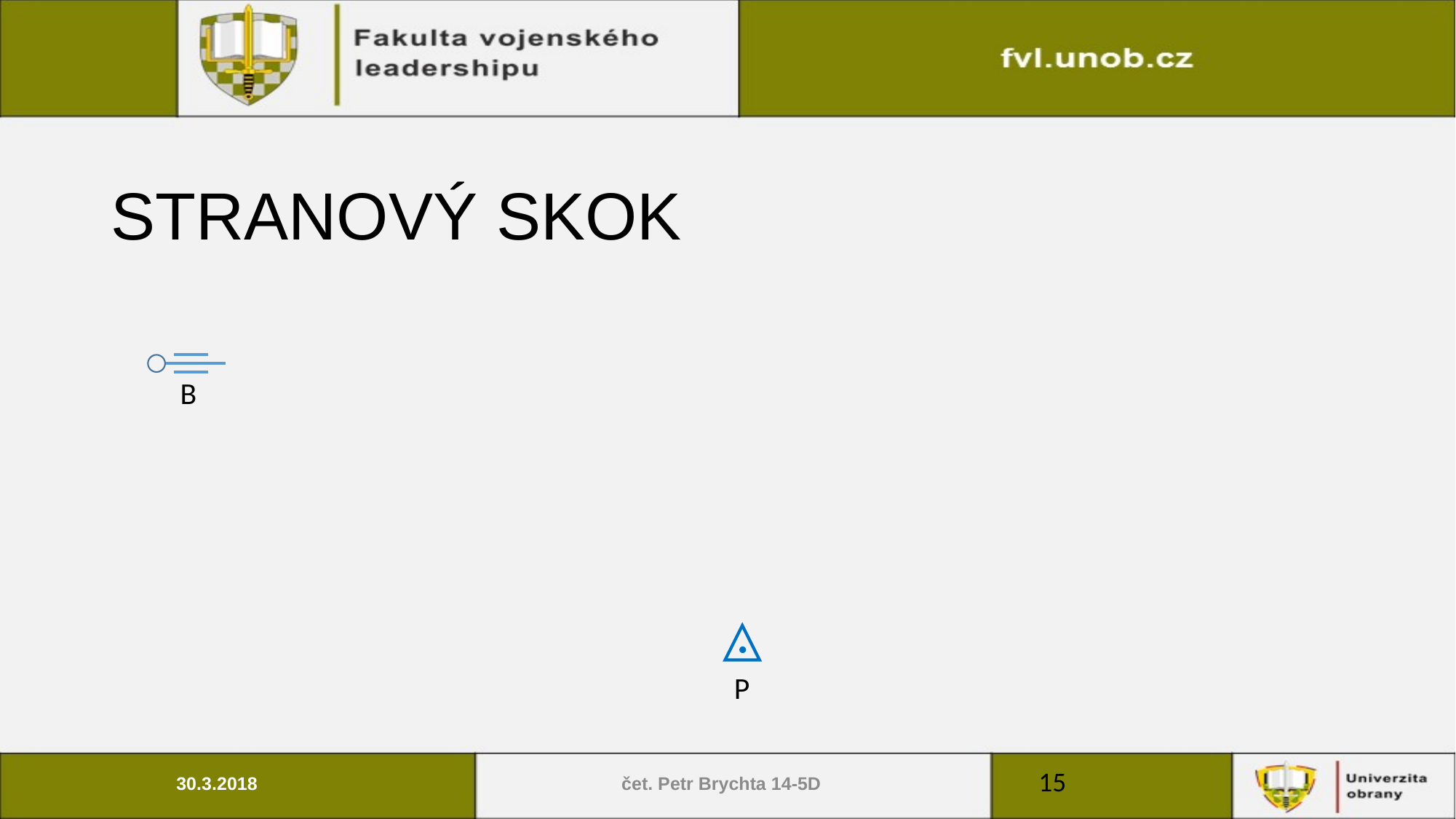

# STRANOVÝ SKOK

B

P
15
30.3.2018
čet. Petr Brychta 14-5D